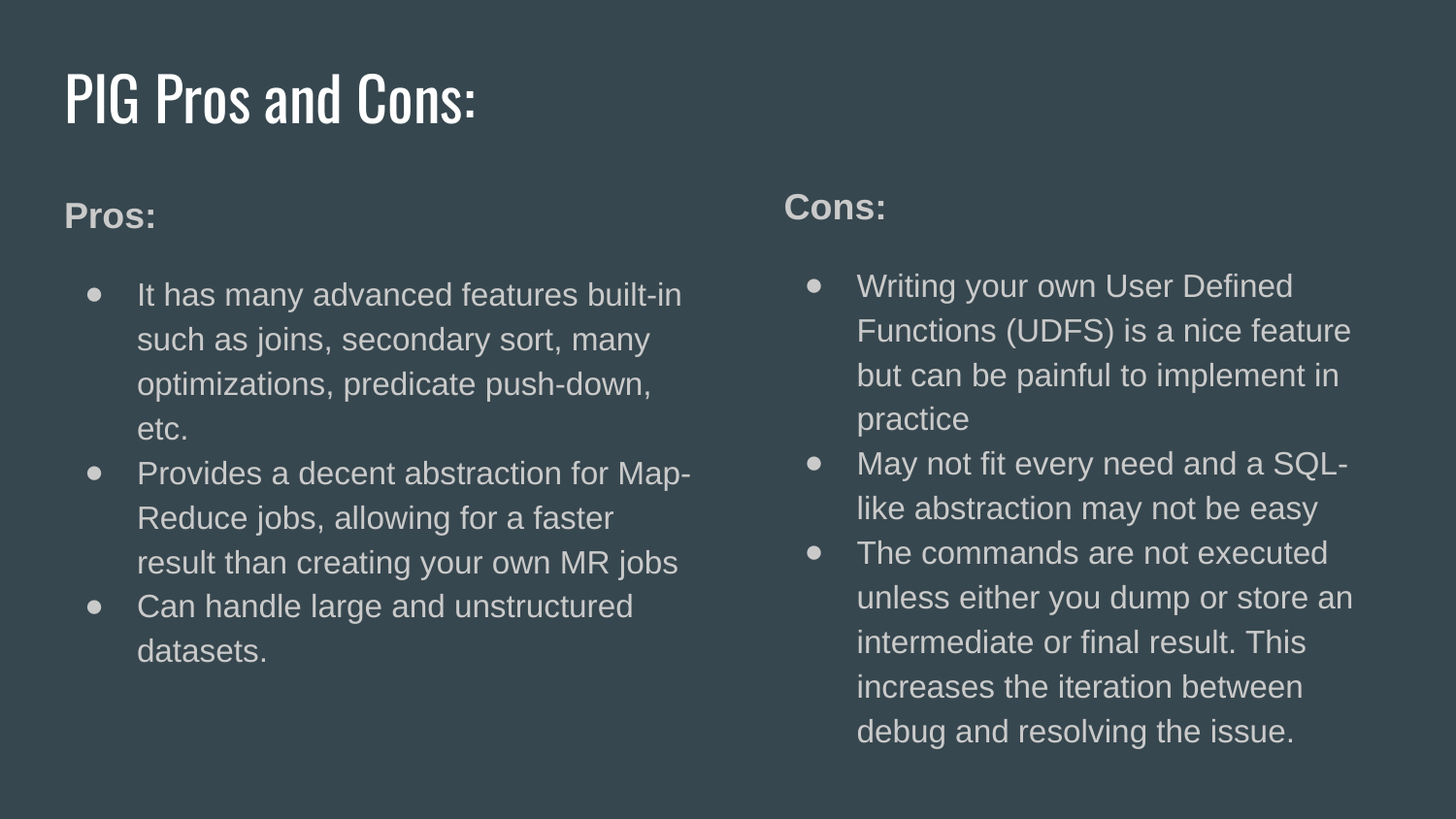

# PIG Pros and Cons:
Cons:
Writing your own User Defined Functions (UDFS) is a nice feature but can be painful to implement in practice
May not fit every need and a SQL-like abstraction may not be easy
The commands are not executed unless either you dump or store an intermediate or final result. This increases the iteration between debug and resolving the issue.
Pros:
It has many advanced features built-in such as joins, secondary sort, many optimizations, predicate push-down, etc.
Provides a decent abstraction for Map-Reduce jobs, allowing for a faster result than creating your own MR jobs
Can handle large and unstructured datasets.